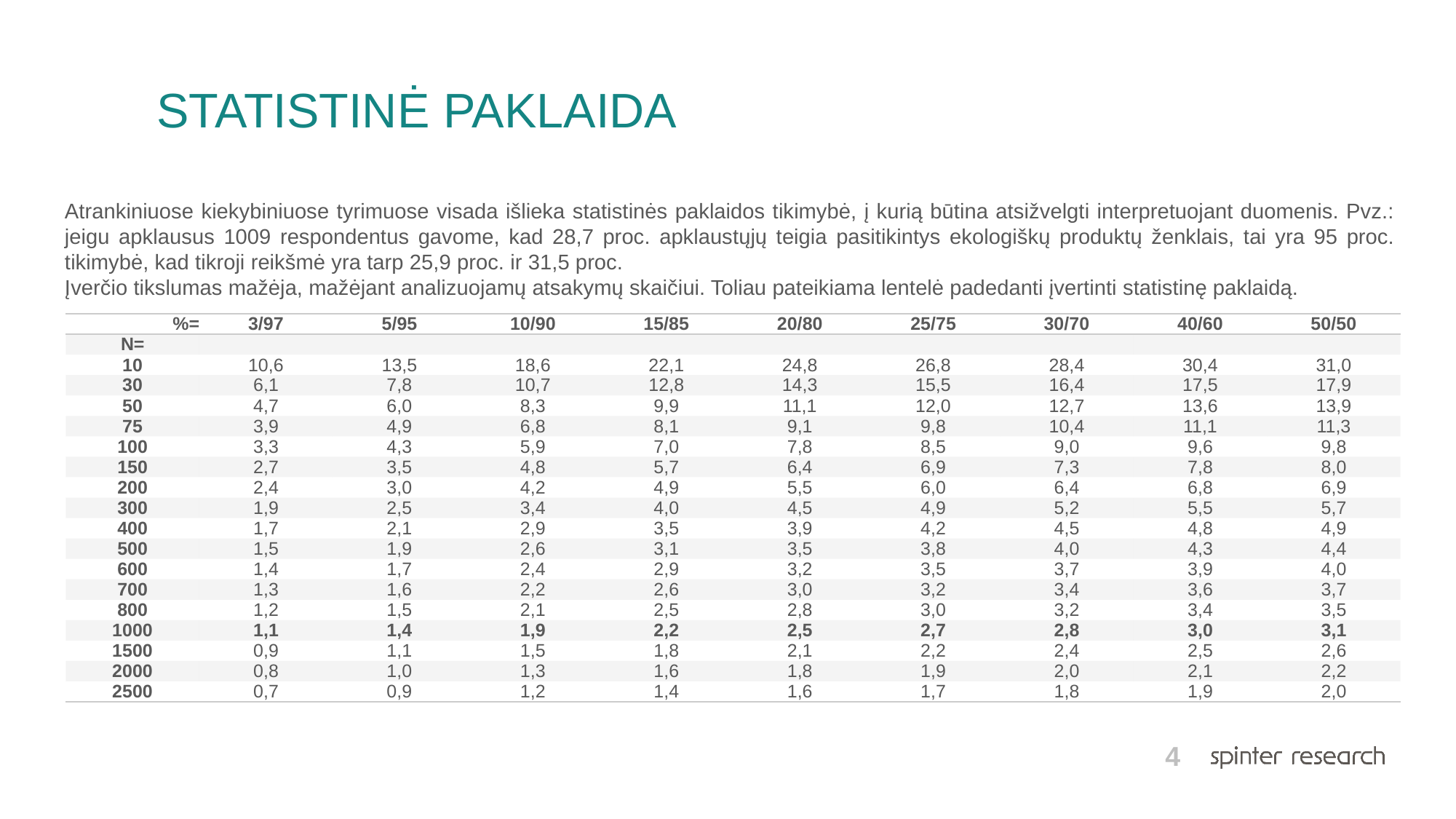

# STATISTINĖ PAKLAIDA
Atrankiniuose kiekybiniuose tyrimuose visada išlieka statistinės paklaidos tikimybė, į kurią būtina atsižvelgti interpretuojant duomenis. Pvz.: jeigu apklausus 1009 respondentus gavome, kad 28,7 proc. apklaustųjų teigia pasitikintys ekologiškų produktų ženklais, tai yra 95 proc. tikimybė, kad tikroji reikšmė yra tarp 25,9 proc. ir 31,5 proc.
Įverčio tikslumas mažėja, mažėjant analizuojamų atsakymų skaičiui. Toliau pateikiama lentelė padedanti įvertinti statistinę paklaidą.
| %= | 3/97 | 5/95 | 10/90 | 15/85 | 20/80 | 25/75 | 30/70 | 40/60 | 50/50 |
| --- | --- | --- | --- | --- | --- | --- | --- | --- | --- |
| N= |  |  |  |  |  |  |  |  |  |
| 10 | 10,6 | 13,5 | 18,6 | 22,1 | 24,8 | 26,8 | 28,4 | 30,4 | 31,0 |
| 30 | 6,1 | 7,8 | 10,7 | 12,8 | 14,3 | 15,5 | 16,4 | 17,5 | 17,9 |
| 50 | 4,7 | 6,0 | 8,3 | 9,9 | 11,1 | 12,0 | 12,7 | 13,6 | 13,9 |
| 75 | 3,9 | 4,9 | 6,8 | 8,1 | 9,1 | 9,8 | 10,4 | 11,1 | 11,3 |
| 100 | 3,3 | 4,3 | 5,9 | 7,0 | 7,8 | 8,5 | 9,0 | 9,6 | 9,8 |
| 150 | 2,7 | 3,5 | 4,8 | 5,7 | 6,4 | 6,9 | 7,3 | 7,8 | 8,0 |
| 200 | 2,4 | 3,0 | 4,2 | 4,9 | 5,5 | 6,0 | 6,4 | 6,8 | 6,9 |
| 300 | 1,9 | 2,5 | 3,4 | 4,0 | 4,5 | 4,9 | 5,2 | 5,5 | 5,7 |
| 400 | 1,7 | 2,1 | 2,9 | 3,5 | 3,9 | 4,2 | 4,5 | 4,8 | 4,9 |
| 500 | 1,5 | 1,9 | 2,6 | 3,1 | 3,5 | 3,8 | 4,0 | 4,3 | 4,4 |
| 600 | 1,4 | 1,7 | 2,4 | 2,9 | 3,2 | 3,5 | 3,7 | 3,9 | 4,0 |
| 700 | 1,3 | 1,6 | 2,2 | 2,6 | 3,0 | 3,2 | 3,4 | 3,6 | 3,7 |
| 800 | 1,2 | 1,5 | 2,1 | 2,5 | 2,8 | 3,0 | 3,2 | 3,4 | 3,5 |
| 1000 | 1,1 | 1,4 | 1,9 | 2,2 | 2,5 | 2,7 | 2,8 | 3,0 | 3,1 |
| 1500 | 0,9 | 1,1 | 1,5 | 1,8 | 2,1 | 2,2 | 2,4 | 2,5 | 2,6 |
| 2000 | 0,8 | 1,0 | 1,3 | 1,6 | 1,8 | 1,9 | 2,0 | 2,1 | 2,2 |
| 2500 | 0,7 | 0,9 | 1,2 | 1,4 | 1,6 | 1,7 | 1,8 | 1,9 | 2,0 |